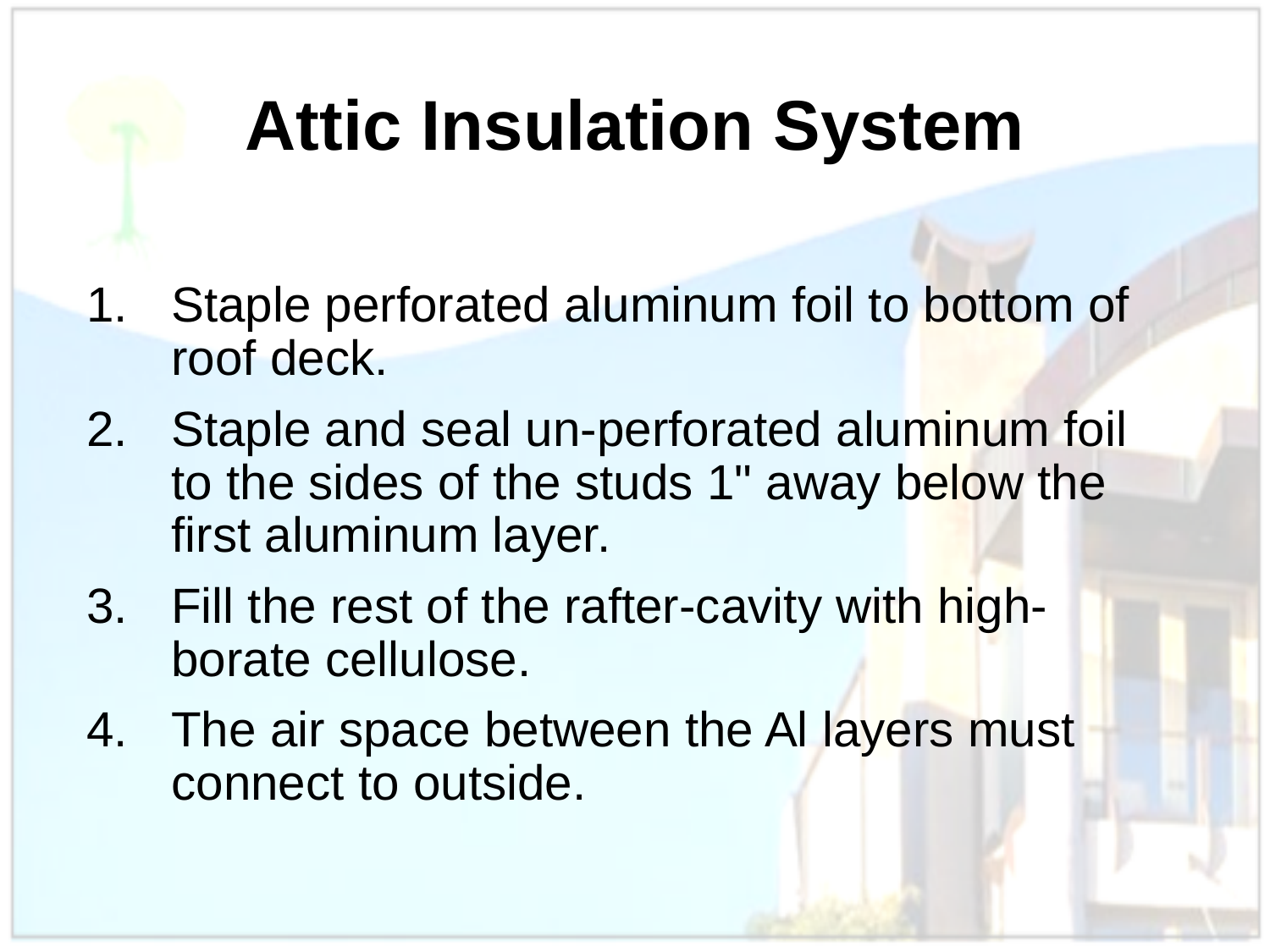

# Attic Insulation System

Staple perforated aluminum foil to bottom of roof deck.
Staple and seal un-perforated aluminum foil to the sides of the studs 1" away below the first aluminum layer.
Fill the rest of the rafter-cavity with high-borate cellulose.
The air space between the Al layers must connect to outside.